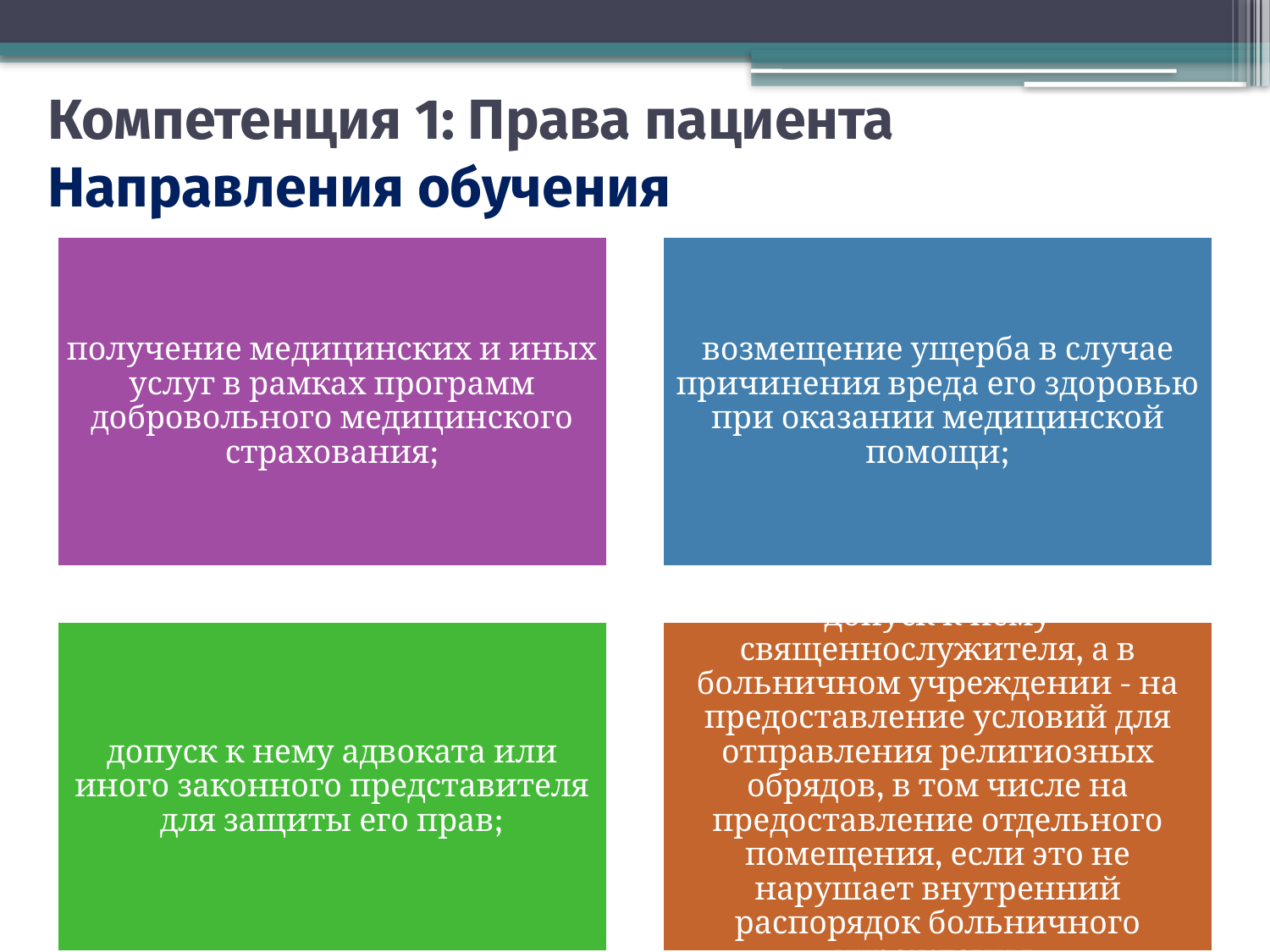

# Компетенция 1: Права пациента Направления обучения
получение медицинских и иных услуг в рамках программ добровольного медицинского страхования;
возмещение ущерба в случае причинения вреда его здоровью при оказании медицинской помощи;
допуск к нему адвоката или иного законного представителя для защиты его прав;
допуск к нему священнослужителя, а в больничном учреждении - на предоставление условий для отправления религиозных обрядов, в том числе на предоставление отдельного помещения, если это не нарушает внутренний распорядок больничного учреждения.